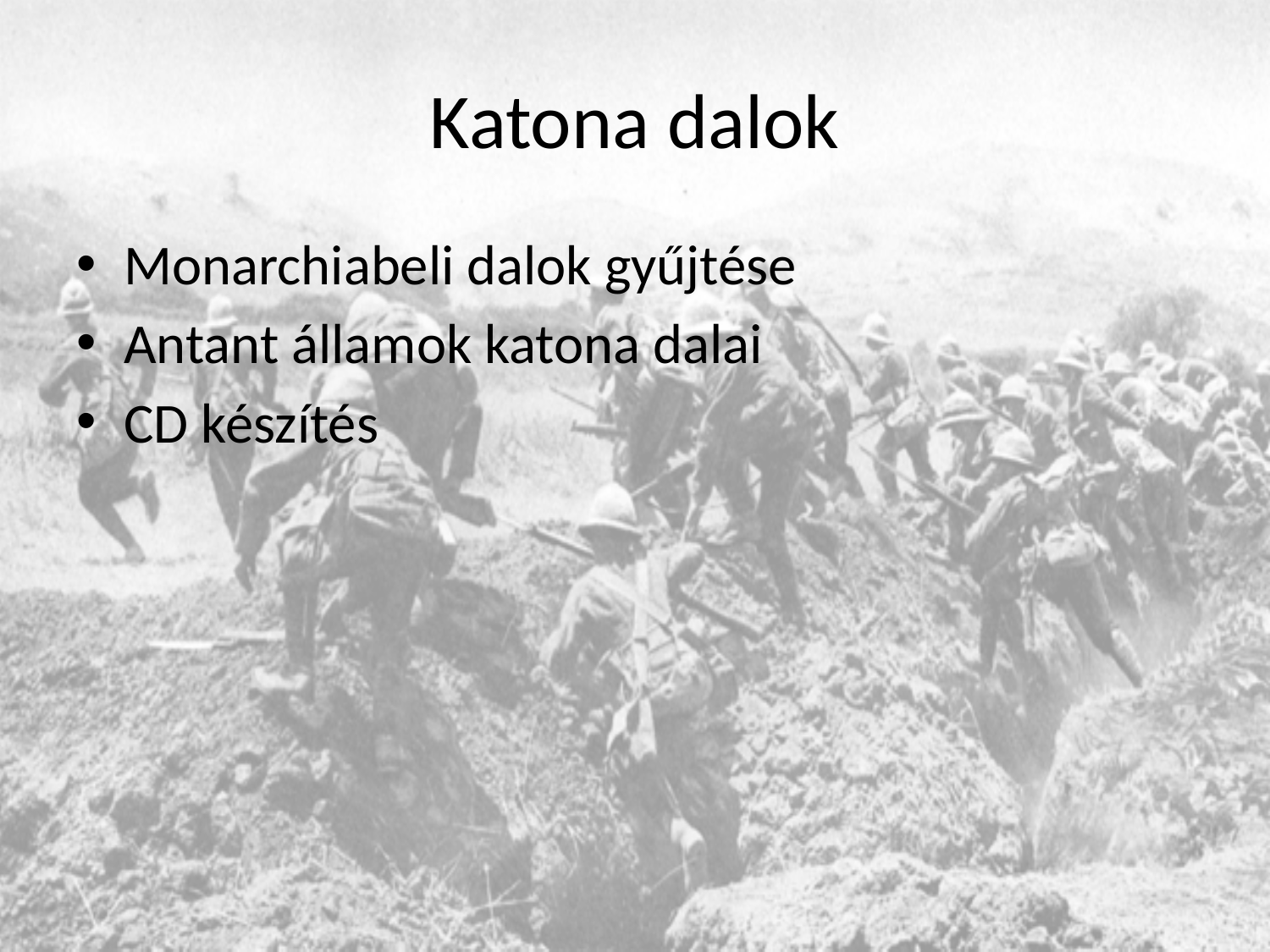

# Katona dalok
Monarchiabeli dalok gyűjtése
Antant államok katona dalai
CD készítés